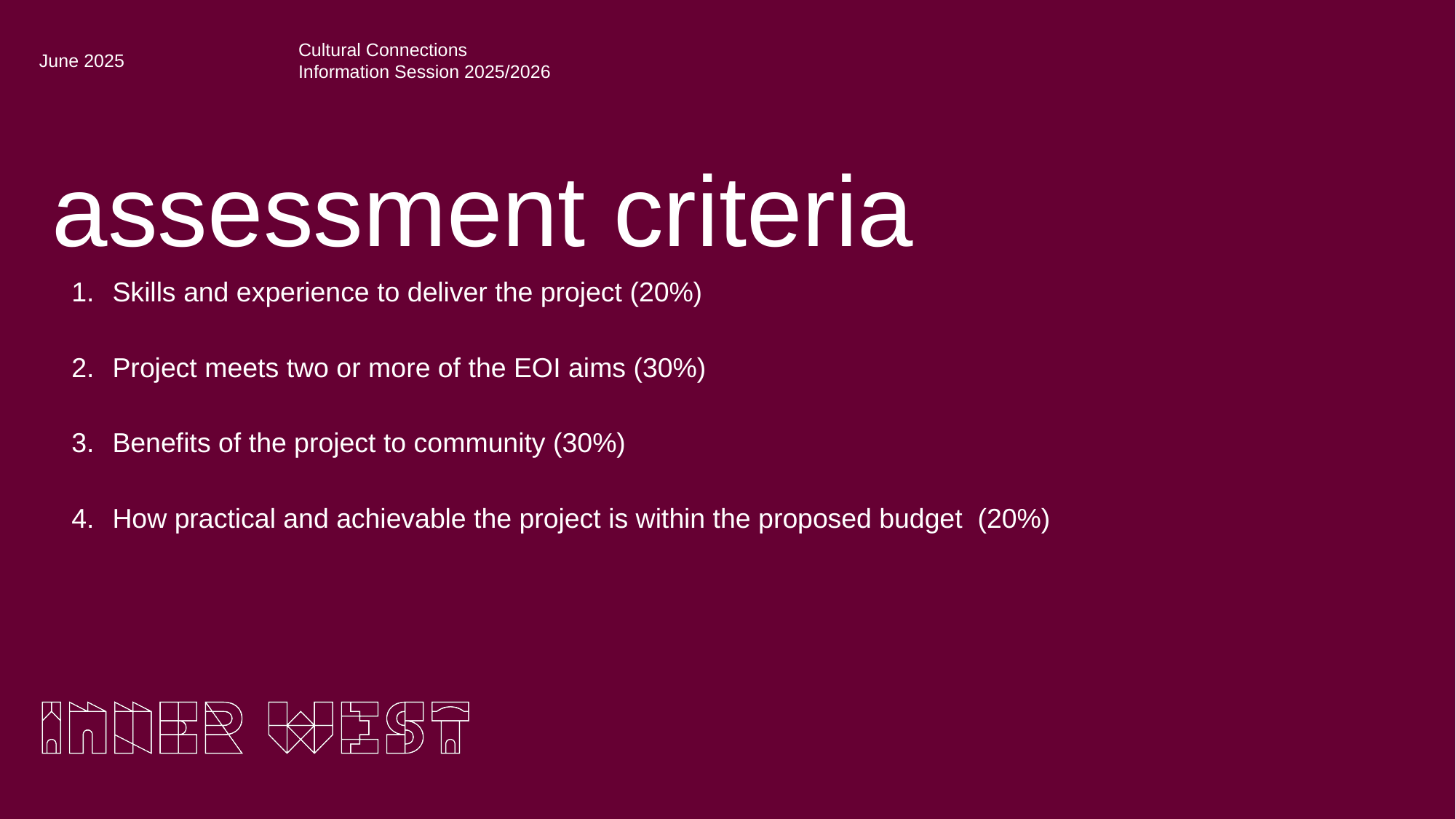

June 2025
Cultural Connections
Information Session 2025/2026
assessment criteria

Skills and experience to deliver the project (20%)

Project meets two or more of the EOI aims (30%)

Benefits of the project to community (30%)

How practical and achievable the project is within the proposed budget  (20%)